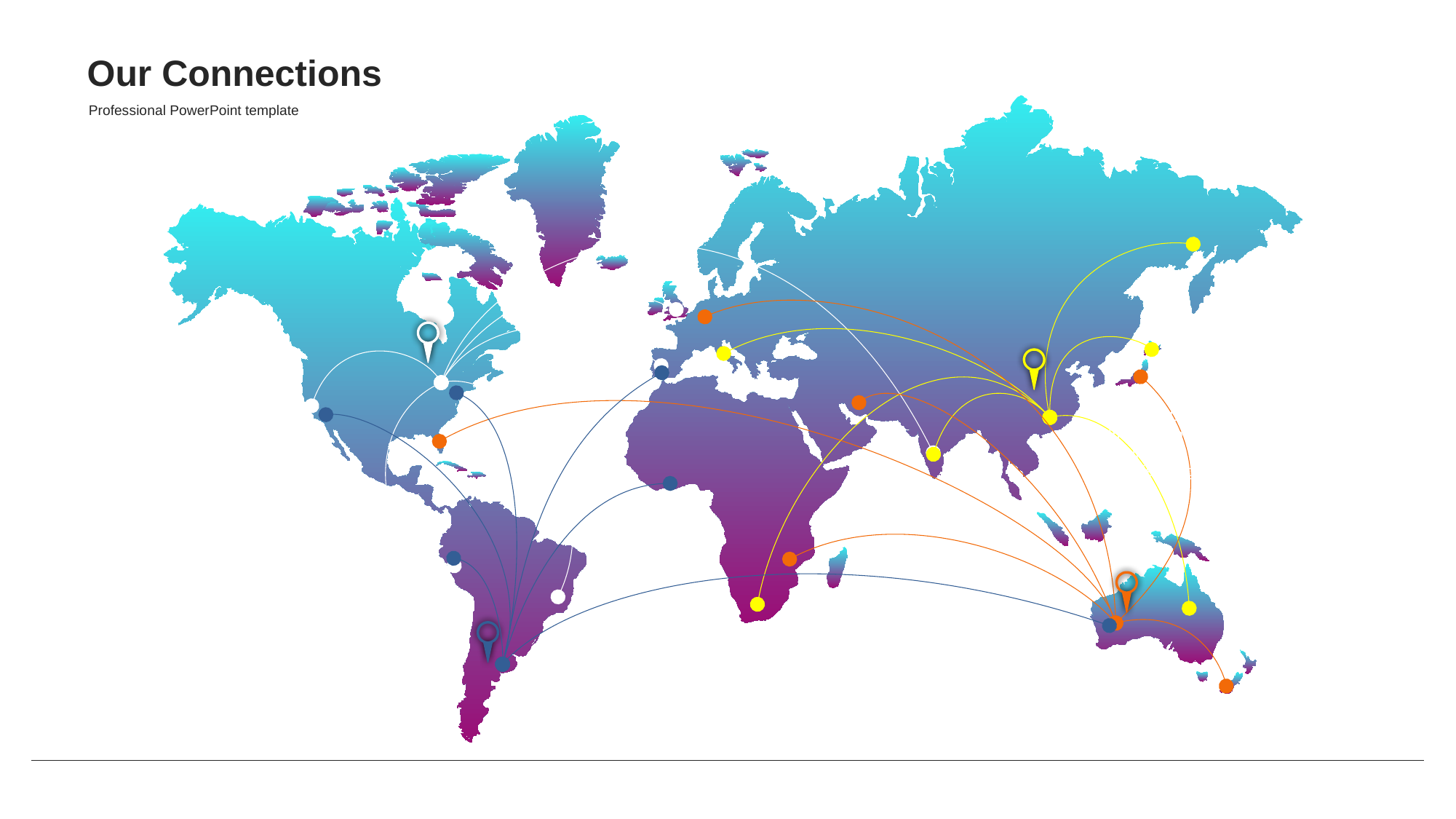

41
# Our Connections

Professional PowerPoint template

Identify
Imperdiet nec, imperdiet iaculis, Sed aliquam ultrices mauris. Integer ante arcu.

Brainstorm
Imperdiet nec, imperdiet iaculis, Sed aliquam ultrices mauris. Integer ante arcu.

Build
Imperdiet nec, imperdiet iaculis, Sed aliquam ultrices mauris. Integer ante arcu.
Design
Imperdiet nec, imperdiet iaculis, Sed aliquam ultrices mauris. Integer ante arcu.